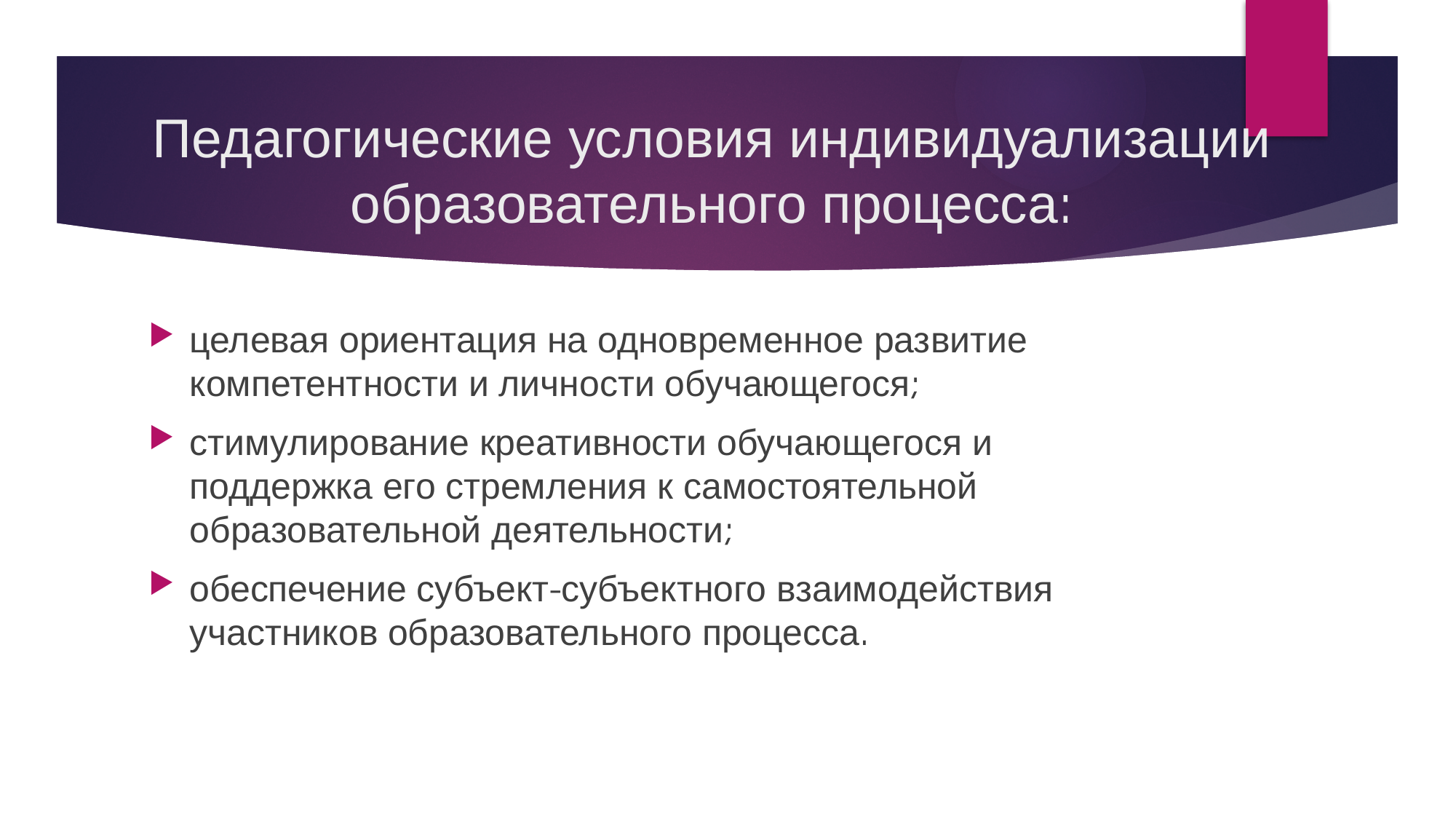

# Педагогические условия индивидуализации образовательного процесса:
целевая ориентация на одновременное развитие компетентности и личности обучающегося;
стимулирование креативности обучающегося и поддержка его стремления к самостоятельной образовательной деятельности;
обеспечение субъект-субъектного взаимодействия участников образовательного процесса.